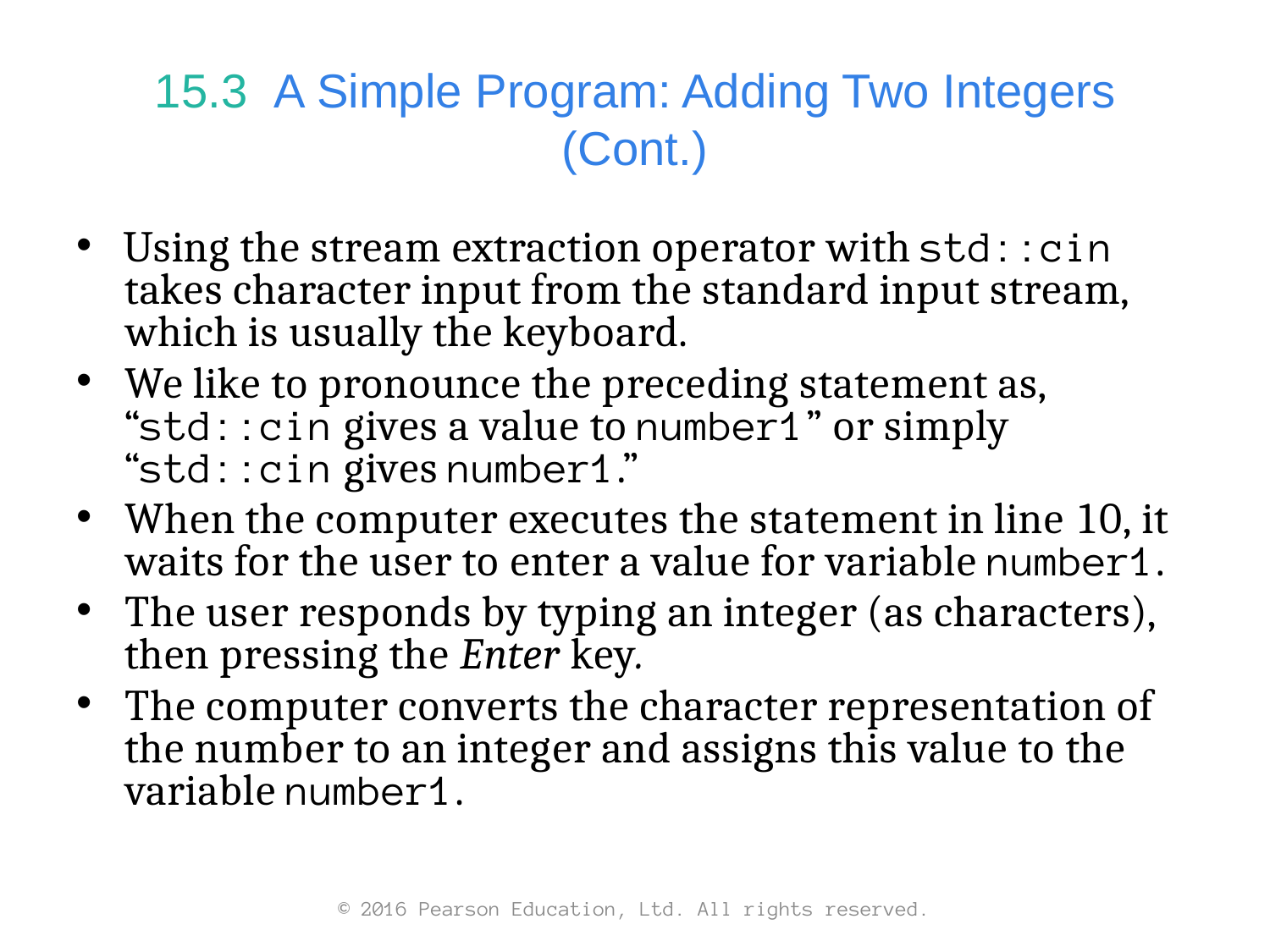

# 15.3  A Simple Program: Adding Two Integers (Cont.)
Using the stream extraction operator with std::cin takes character input from the standard input stream, which is usually the keyboard.
We like to pronounce the preceding statement as, “std::cin gives a value to number1” or simply “std::cin gives number1.”
When the computer executes the statement in line 10, it waits for the user to enter a value for variable number1.
The user responds by typing an integer (as characters), then pressing the Enter key.
The computer converts the character representation of the number to an integer and assigns this value to the variable number1.
© 2016 Pearson Education, Ltd. All rights reserved.